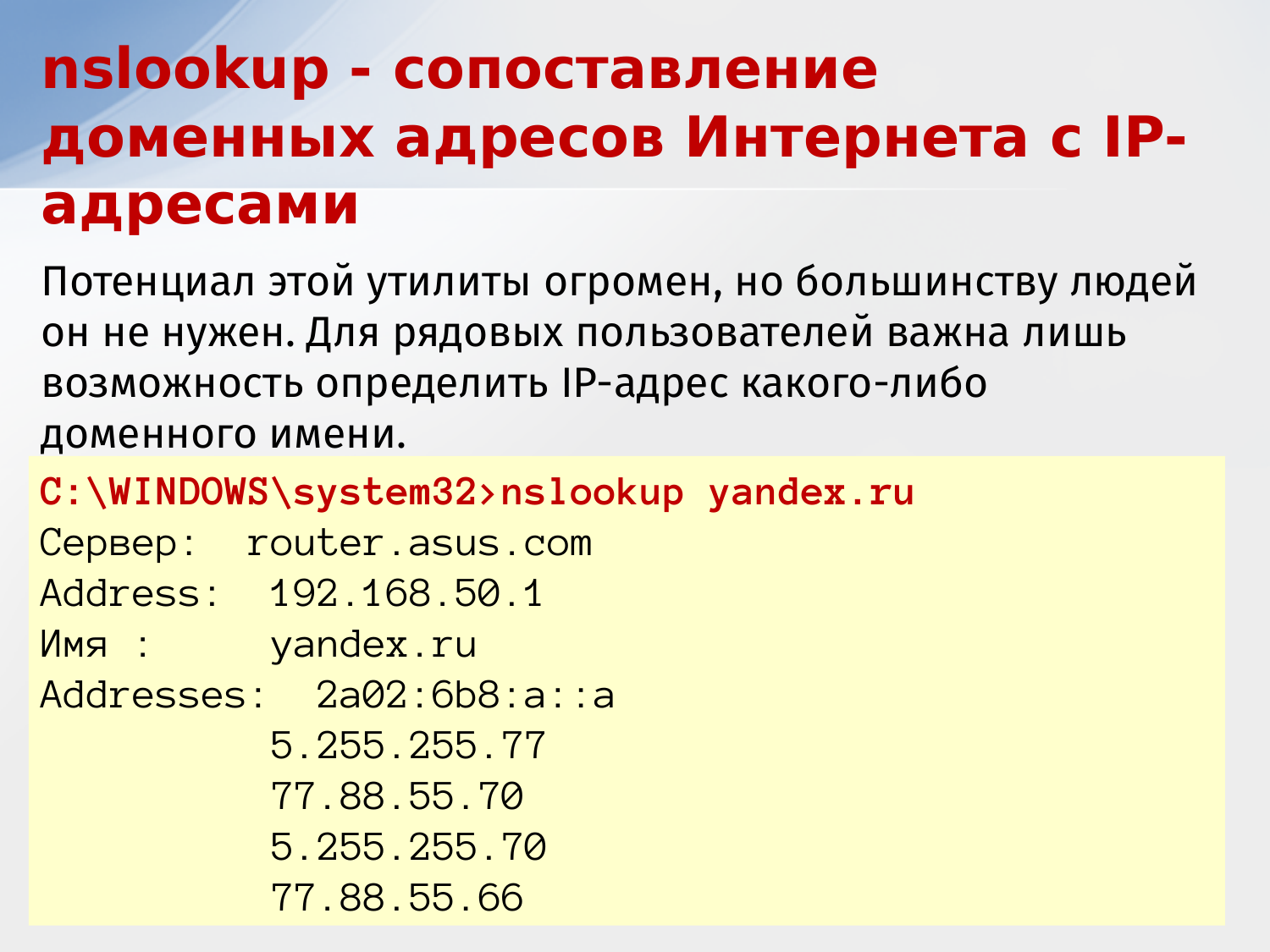

nslookup - сопоставление доменных адресов Интернета с IP-адресами
Потенциал этой утилиты огромен, но большинству людей он не нужен. Для рядовых пользователей важна лишь возможность определить IP-адрес какого-либо доменного имени.
C:\WINDOWS\system32>nslookup yandex.ru
Сервер:  router.asus.com
Address:  192.168.50.1
Имя :     yandex.ru
Addresses:  2a02:6b8:a::a
          5.255.255.77
          77.88.55.70
          5.255.255.70
          77.88.55.66